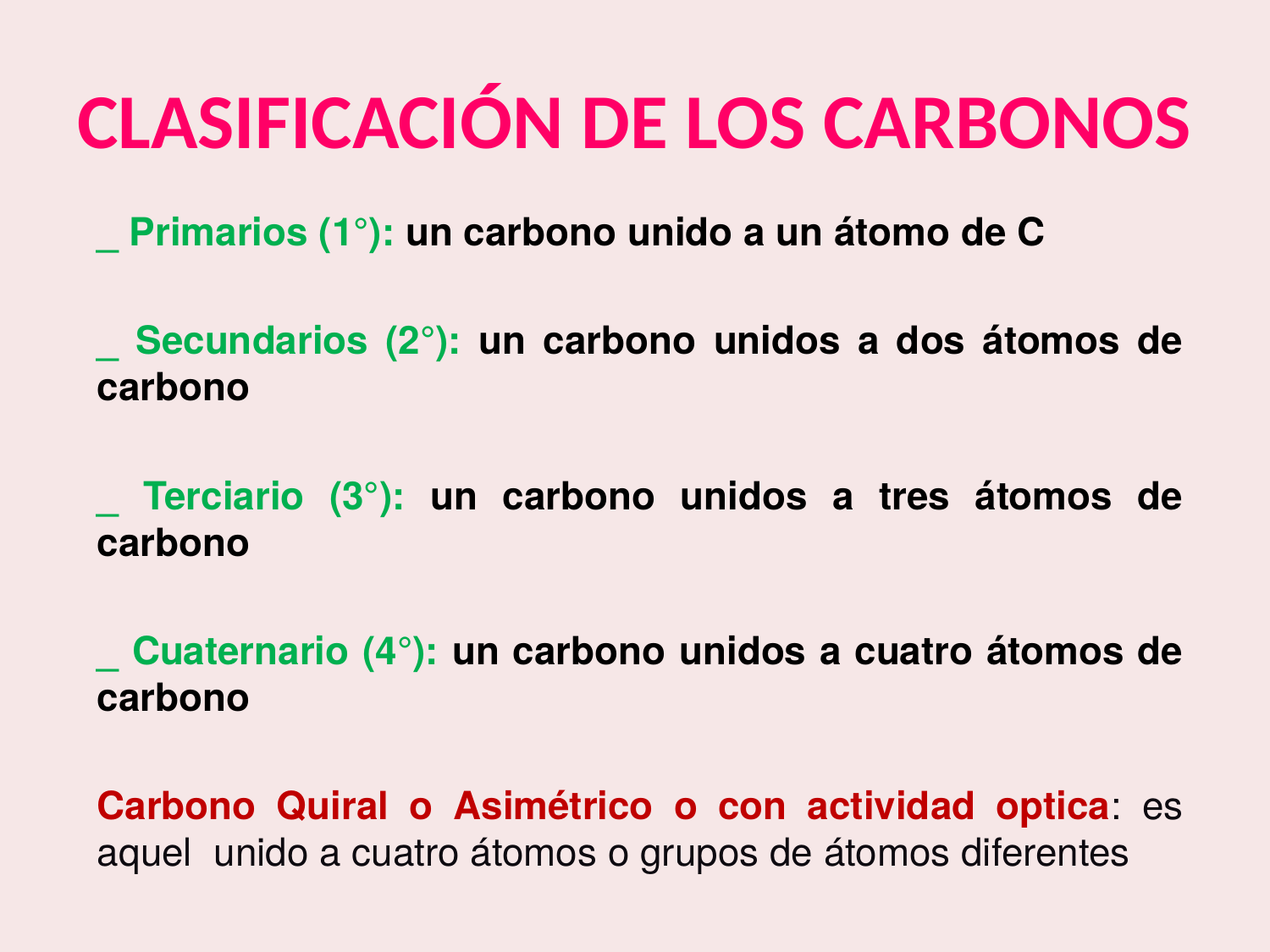

# CLASIFICACIÓN DE LOS CARBONOS
_ Primarios (1°): un carbono unido a un átomo de C

_ Secundarios (2°): un carbono unidos a dos átomos de carbono

_ Terciario (3°): un carbono unidos a tres átomos de carbono

_ Cuaternario (4°): un carbono unidos a cuatro átomos de carbono

Carbono Quiral o Asimétrico o con actividad optica: es aquel  unido a cuatro átomos o grupos de átomos diferentes